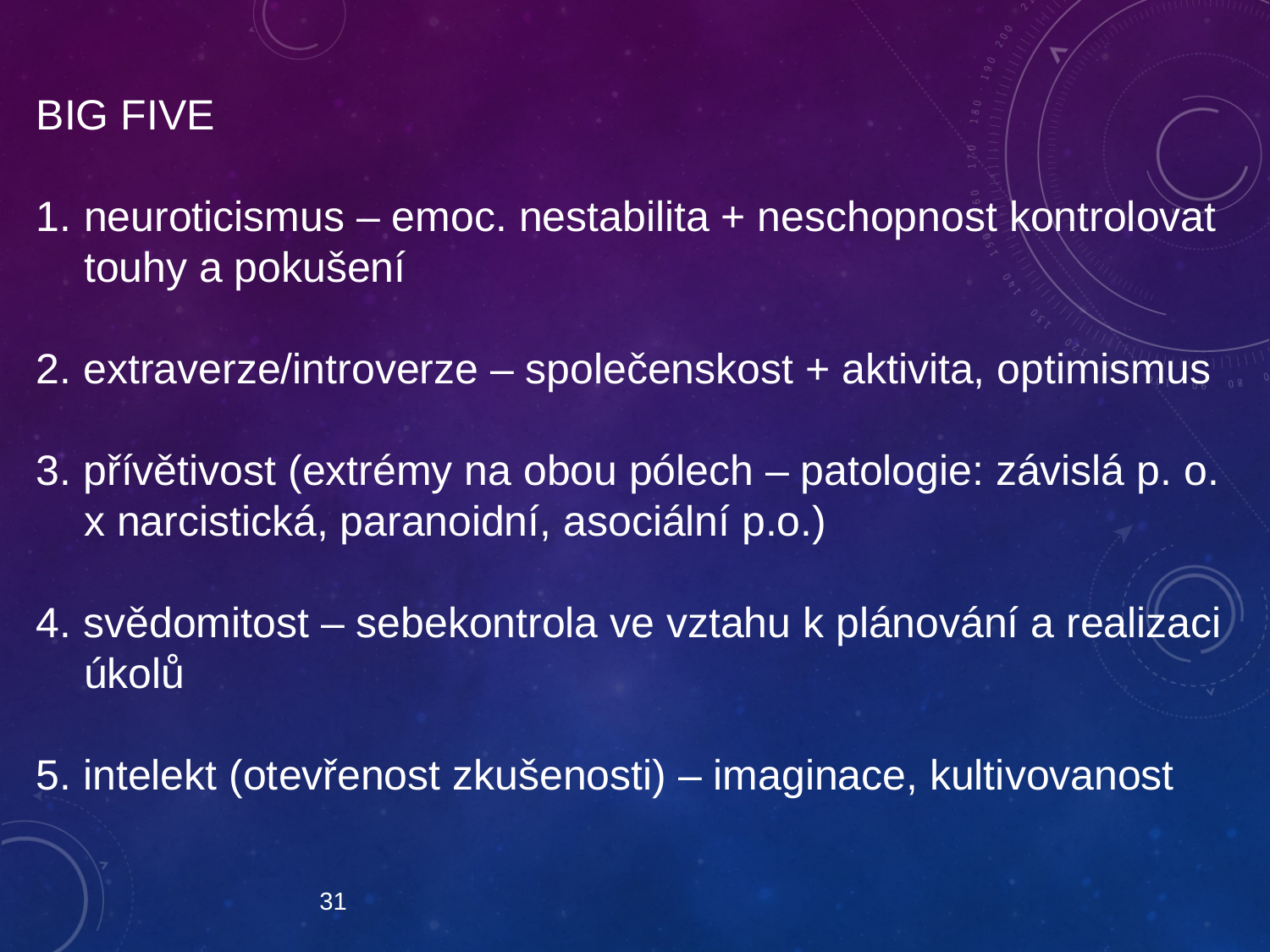

#
BIG FIVE

neuroticismus – emoc. nestabilita + neschopnost kontrolovat touhy a pokušení

2. extraverze/introverze – společenskost + aktivita, optimismus

3. přívětivost (extrémy na obou pólech – patologie: závislá p. o. x narcistická, paranoidní, asociální p.o.)

4. svědomitost – sebekontrola ve vztahu k plánování a realizaci úkolů

5. intelekt (otevřenost zkušenosti) – imaginace, kultivovanost

31